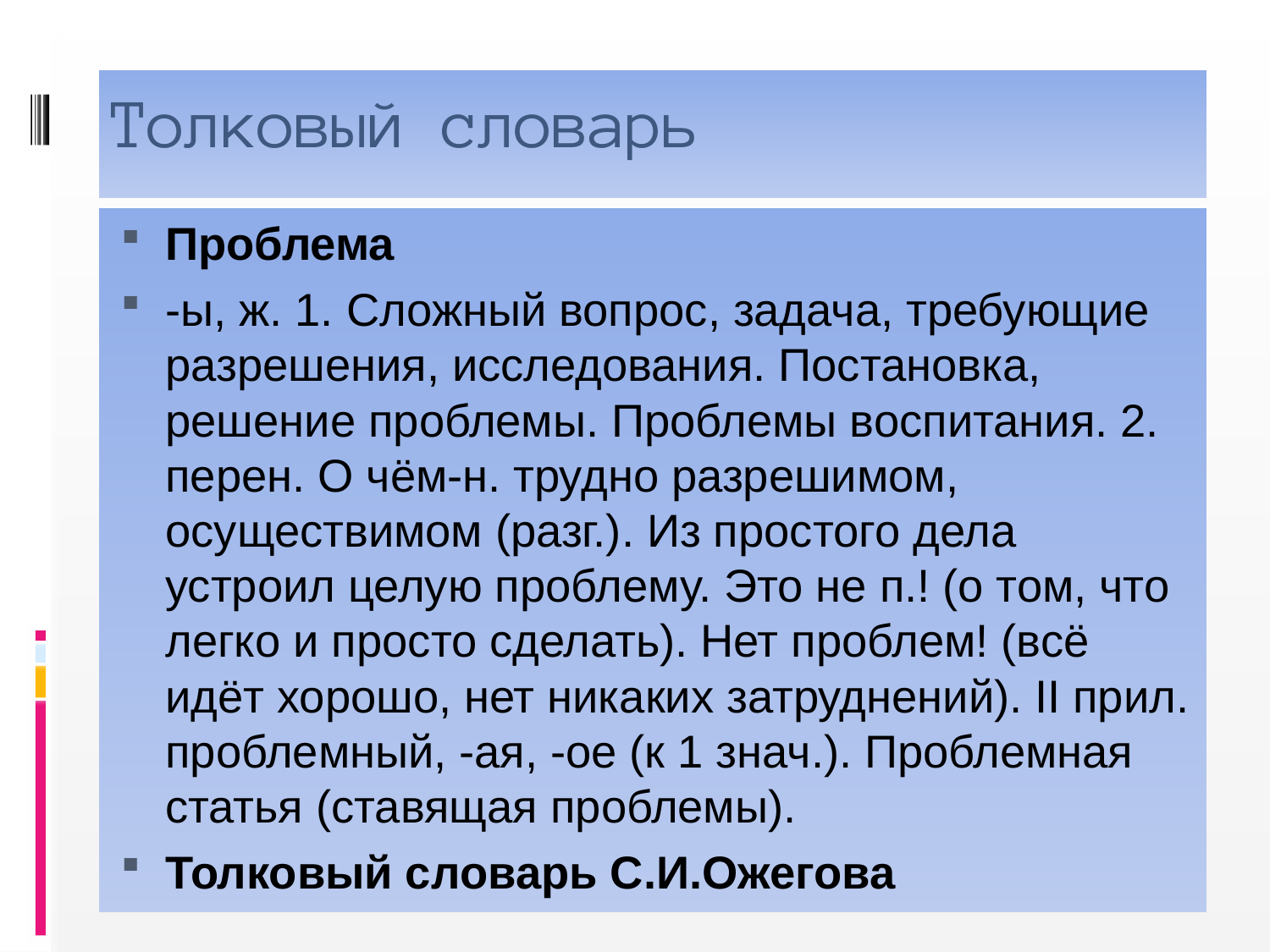

# Толковый словарь
Проблема
-ы, ж. 1. Сложный вопрос, задача, требующие разрешения, исследования. Постановка, решение проблемы. Проблемы воспитания. 2. перен. О чём-н. трудно разрешимом, осуществимом (разг.). Из простого дела устроил целую проблему. Это не п.! (о том, что легко и просто сделать). Нет проблем! (всё идёт хорошо, нет никаких затруднений). II прил. проблемный, -ая, -ое (к 1 знач.). Проблемная статья (ставящая проблемы).
Толковый словарь С.И.Ожегова